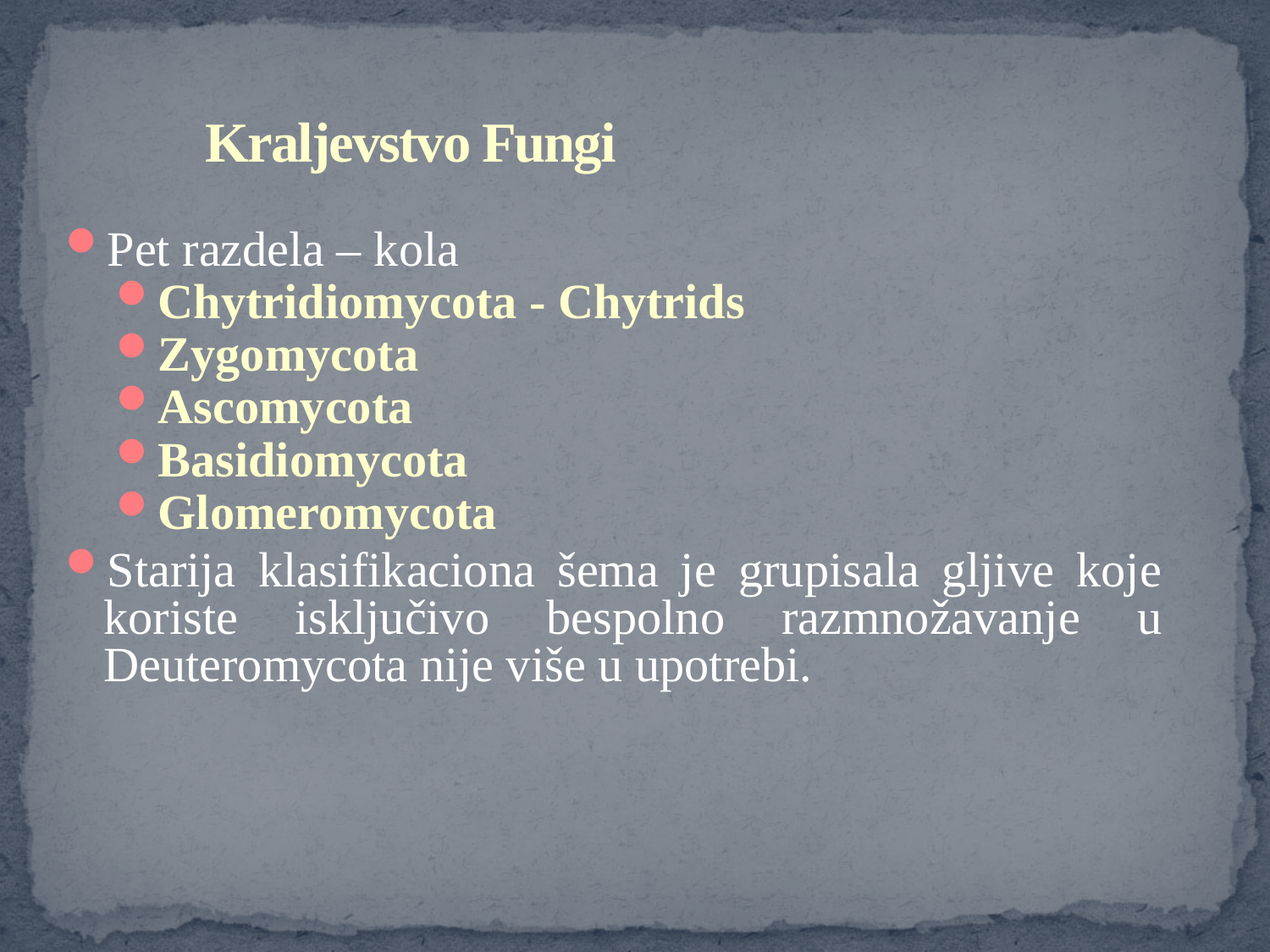

# Kraljevstvo Fungi
Pet razdela – kola
Chytridiomycota - Chytrids
Zygomycota
Ascomycota
Basidiomycota
Glomeromycota
Starija klasifikaciona šema je grupisala gljive koje koriste isključivo bespolno razmnožavanje u Deuteromycota nije više u upotrebi.